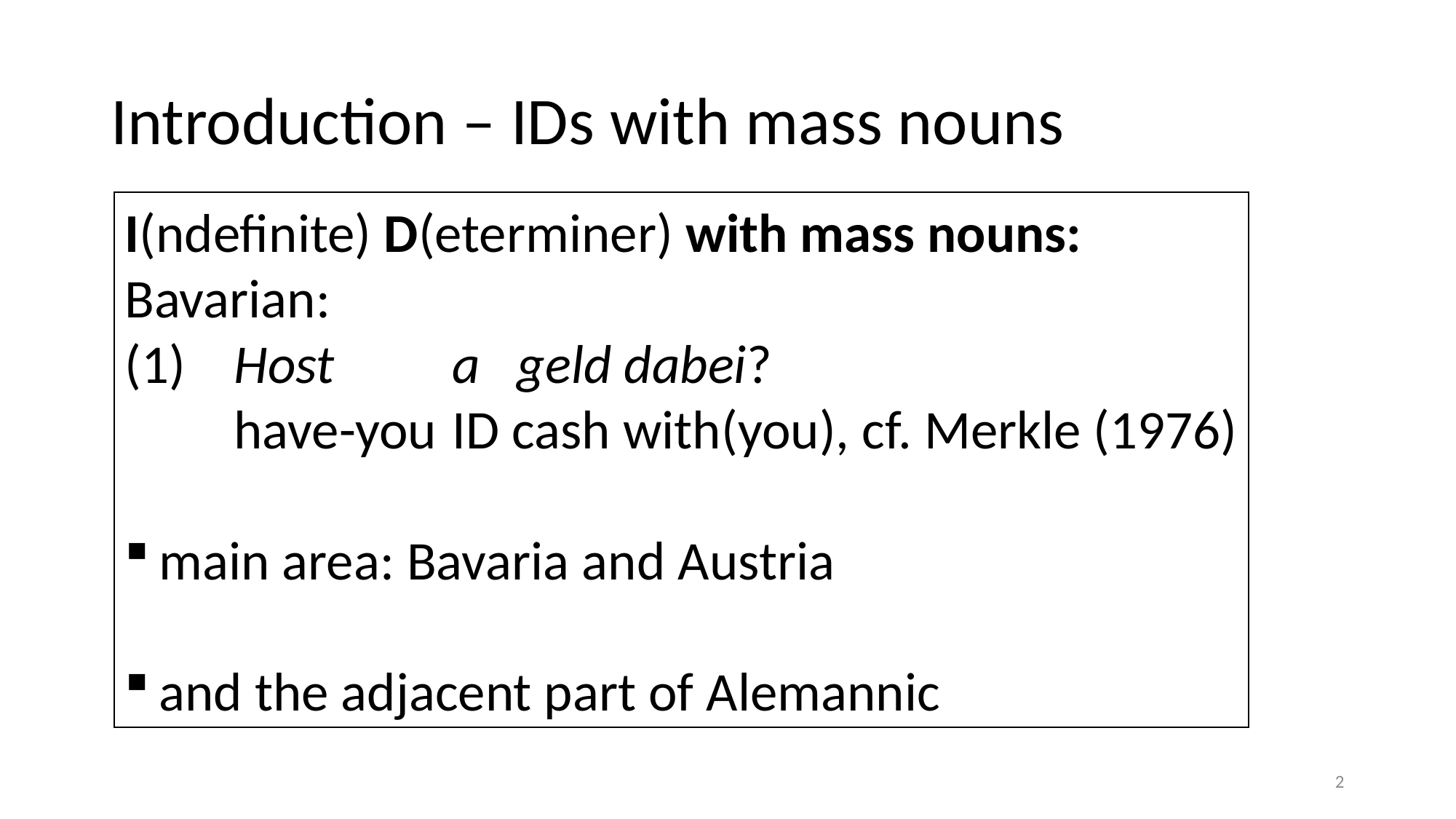

# Introduction – IDs with mass nouns
I(ndefinite) D(eterminer) with mass nouns:
Bavarian:
(1) 	Host 	a   geld dabei?
 	have-you 	ID cash with(you), cf. Merkle (1976)
main area: Bavaria and Austria

and the adjacent part of Alemannic
2